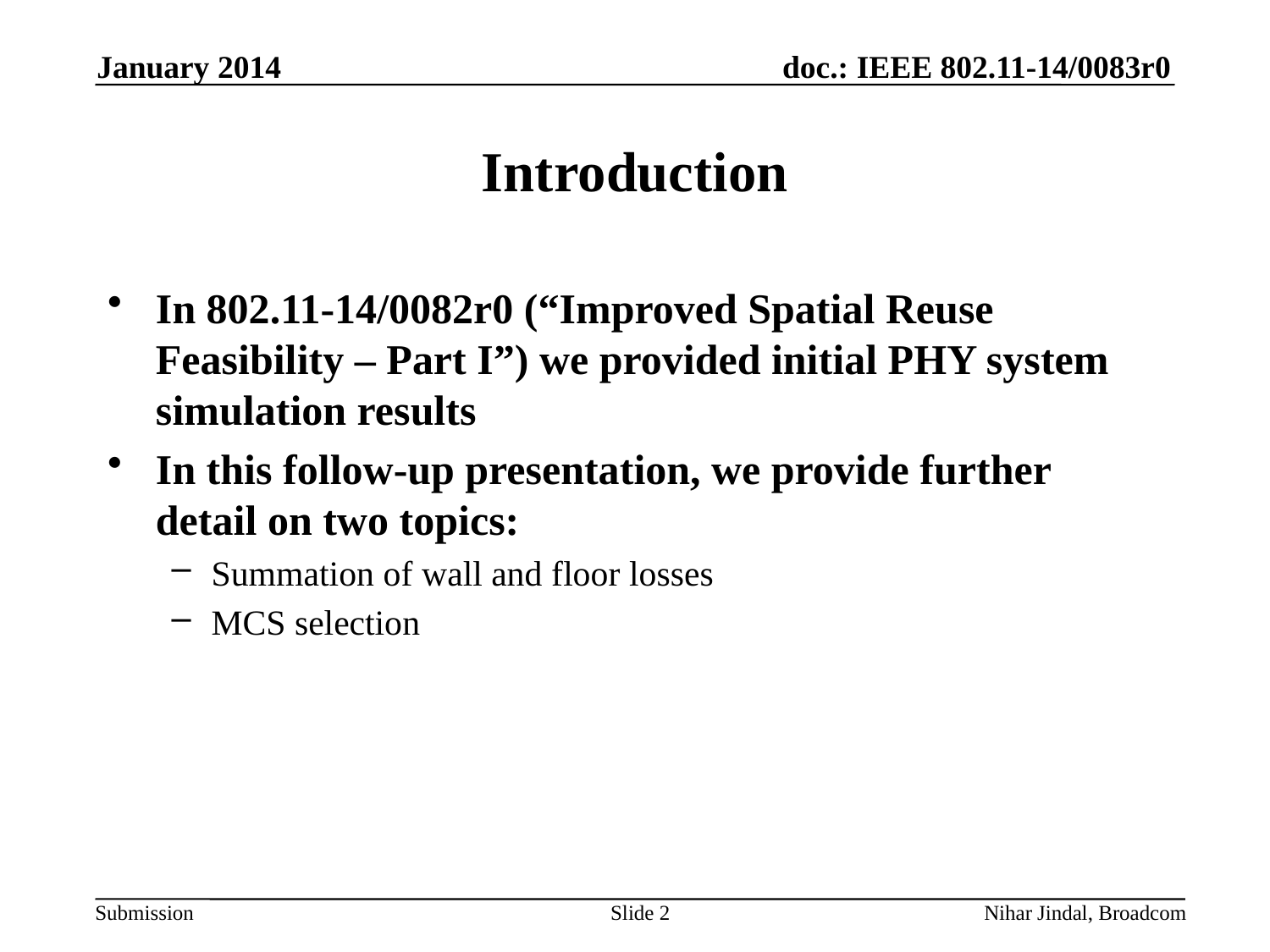

January 2014
# Introduction
In 802.11-14/0082r0 (“Improved Spatial Reuse Feasibility – Part I”) we provided initial PHY system simulation results
In this follow-up presentation, we provide further detail on two topics:
Summation of wall and floor losses
MCS selection
Slide 2
Nihar Jindal, Broadcom